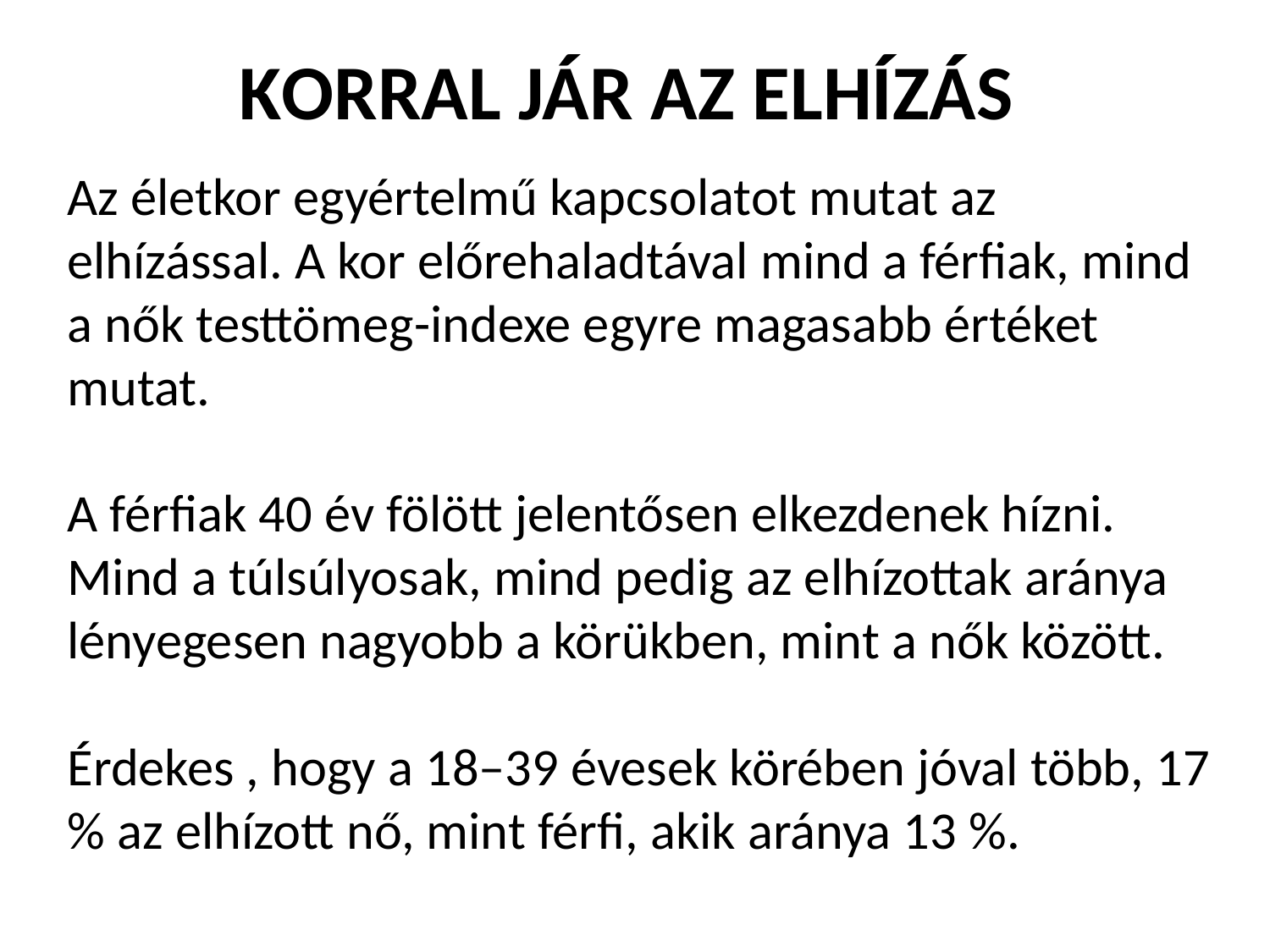

# Korral jár az elhízás
Az életkor egyértelmű kapcsolatot mutat az elhízással. A kor előrehaladtával mind a férfiak, mind a nők testtömeg-indexe egyre magasabb értéket mutat.

A férfiak 40 év fölött jelentősen elkezdenek hízni. Mind a túlsúlyosak, mind pedig az elhízottak aránya lényegesen nagyobb a körükben, mint a nők között.

Érdekes , hogy a 18–39 évesek körében jóval több, 17 % az elhízott nő, mint férfi, akik aránya 13 %.